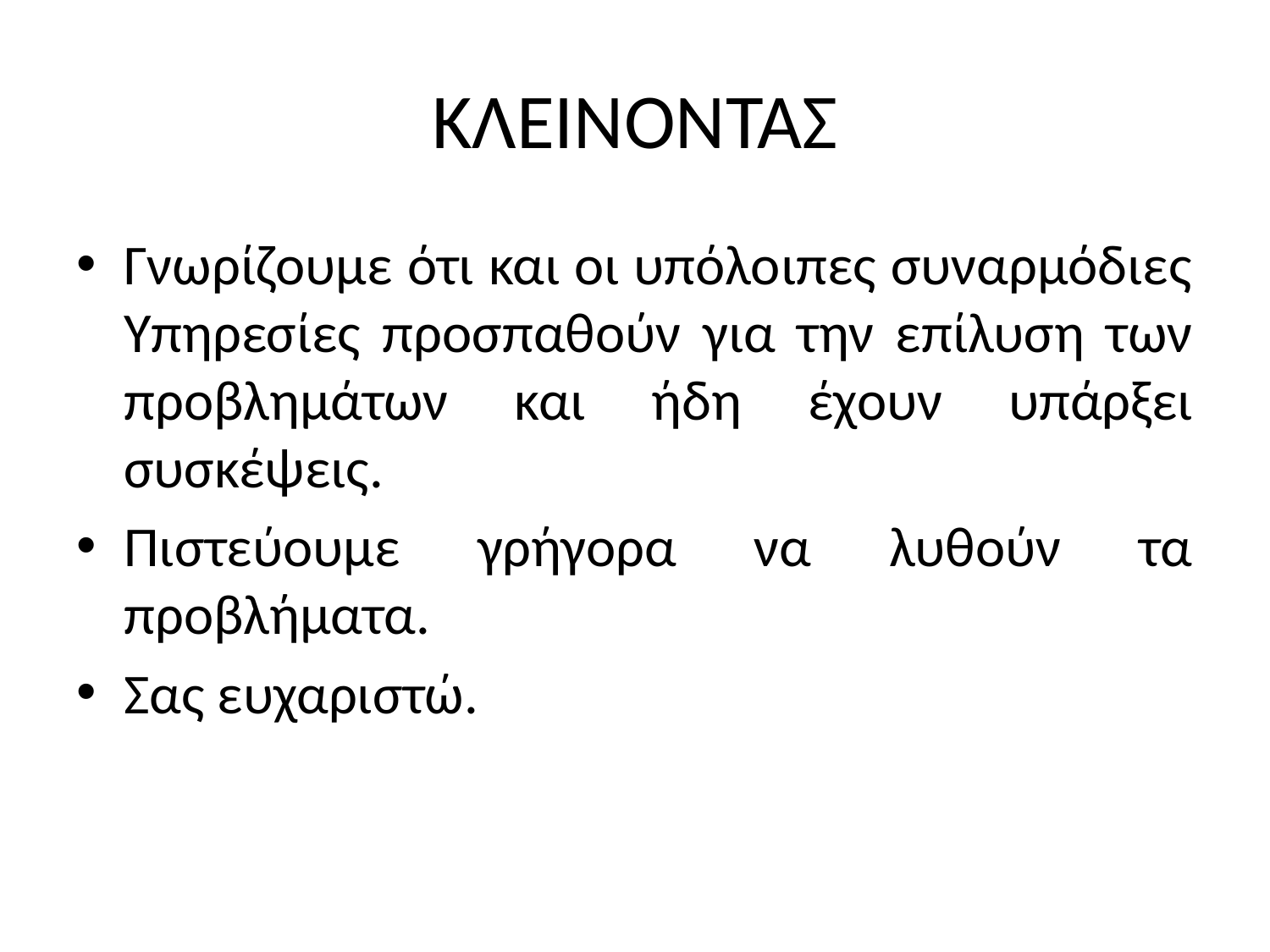

# ΚΛΕΙΝΟΝΤΑΣ
Γνωρίζουμε ότι και οι υπόλοιπες συναρμόδιες Υπηρεσίες προσπαθούν για την επίλυση των προβλημάτων και ήδη έχουν υπάρξει συσκέψεις.
Πιστεύουμε γρήγορα να λυθούν τα προβλήματα.
Σας ευχαριστώ.